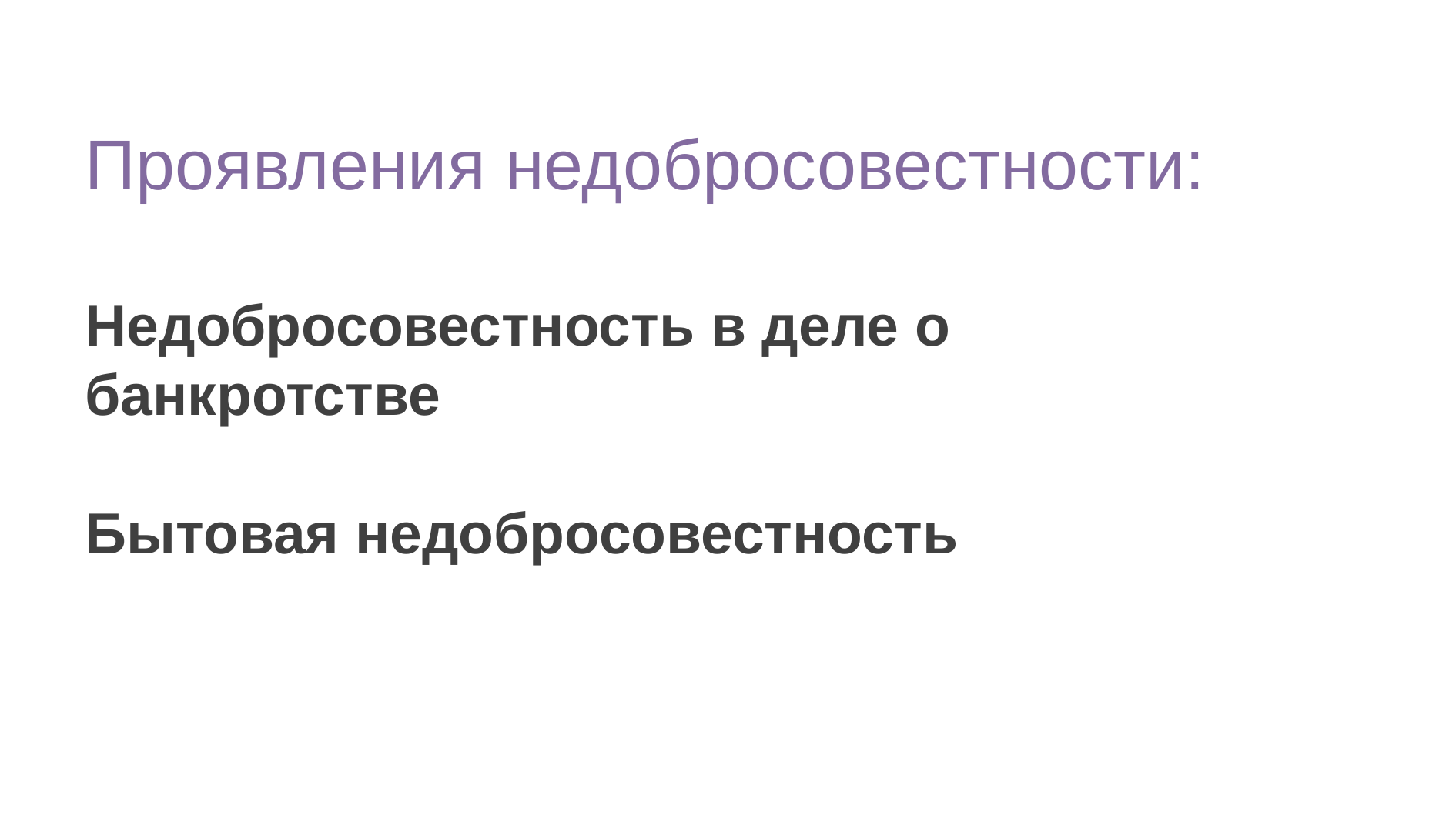

Проявления недобросовестности:

Недобросовестность в деле о банкротстве

Бытовая недобросовестность